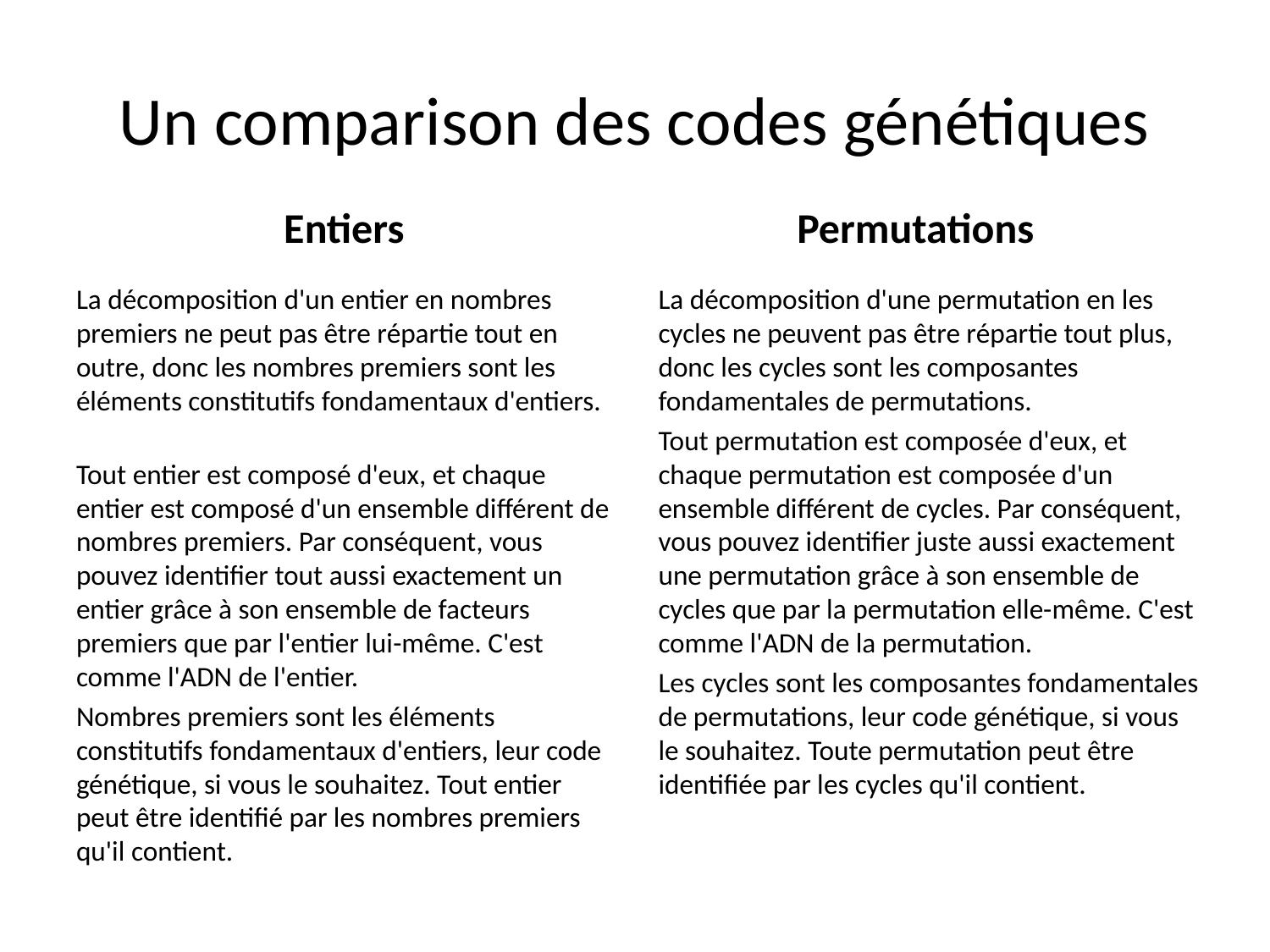

# Un comparison des codes génétiques
Entiers
Permutations
La décomposition d'un entier en nombres premiers ne peut pas être répartie tout en outre, donc les nombres premiers sont les éléments constitutifs fondamentaux d'entiers.
Tout entier est composé d'eux, et chaque entier est composé d'un ensemble différent de nombres premiers. Par conséquent, vous pouvez identifier tout aussi exactement un entier grâce à son ensemble de facteurs premiers que par l'entier lui-même. C'est comme l'ADN de l'entier.
Nombres premiers sont les éléments constitutifs fondamentaux d'entiers, leur code génétique, si vous le souhaitez. Tout entier peut être identifié par les nombres premiers qu'il contient.
La décomposition d'une permutation en les cycles ne peuvent pas être répartie tout plus, donc les cycles sont les composantes fondamentales de permutations.
Tout permutation est composée d'eux, et chaque permutation est composée d'un ensemble différent de cycles. Par conséquent, vous pouvez identifier juste aussi exactement une permutation grâce à son ensemble de cycles que par la permutation elle-même. C'est comme l'ADN de la permutation.
Les cycles sont les composantes fondamentales de permutations, leur code génétique, si vous le souhaitez. Toute permutation peut être identifiée par les cycles qu'il contient.